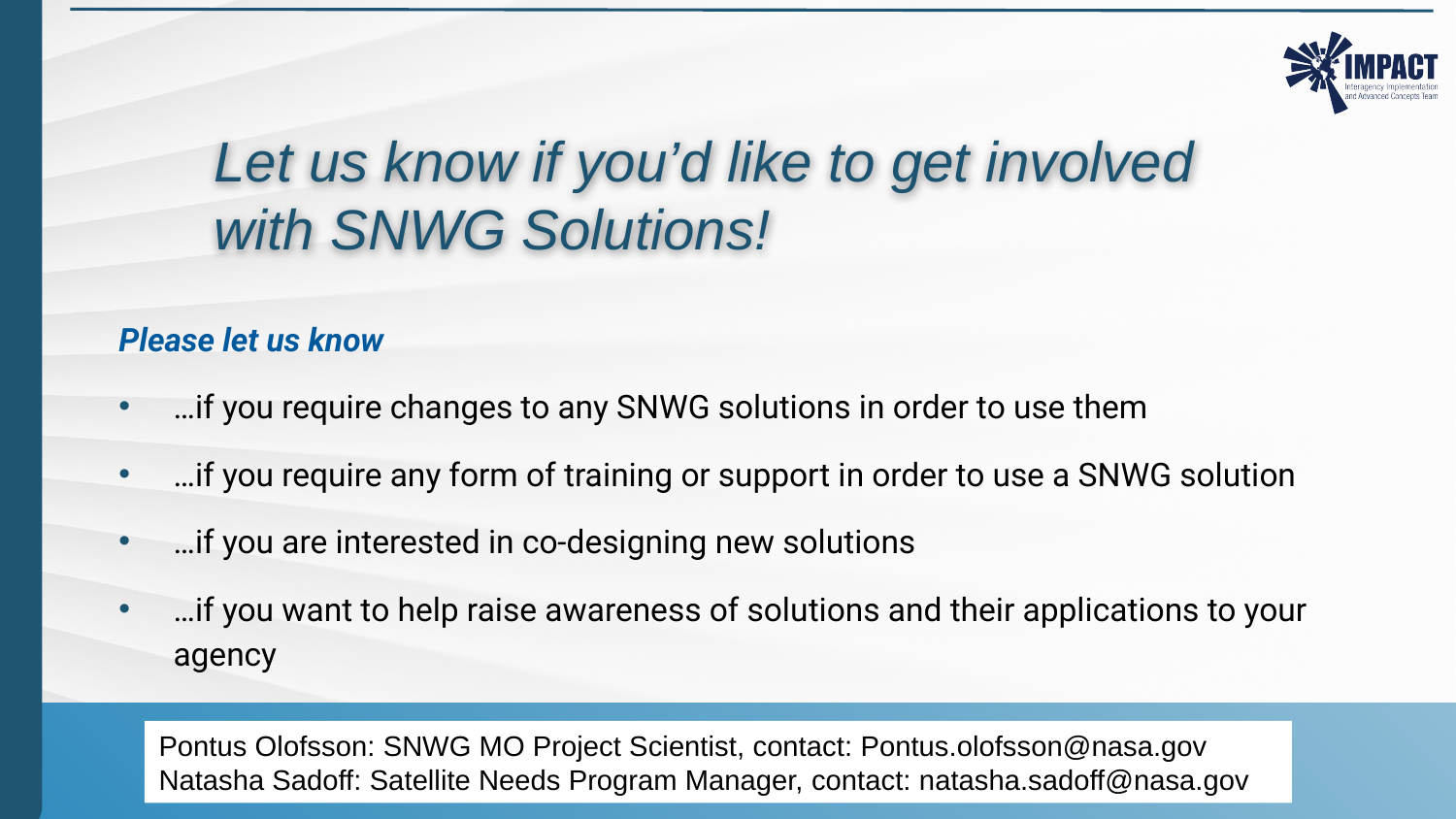

# Let us know if you’d like to get involved with SNWG Solutions!
Please let us know
…if you require changes to any SNWG solutions in order to use them
…if you require any form of training or support in order to use a SNWG solution
…if you are interested in co-designing new solutions
…if you want to help raise awareness of solutions and their applications to your agency

Pontus Olofsson: SNWG MO Project Scientist, contact: Pontus.olofsson@nasa.gov
Natasha Sadoff: Satellite Needs Program Manager, contact: natasha.sadoff@nasa.gov